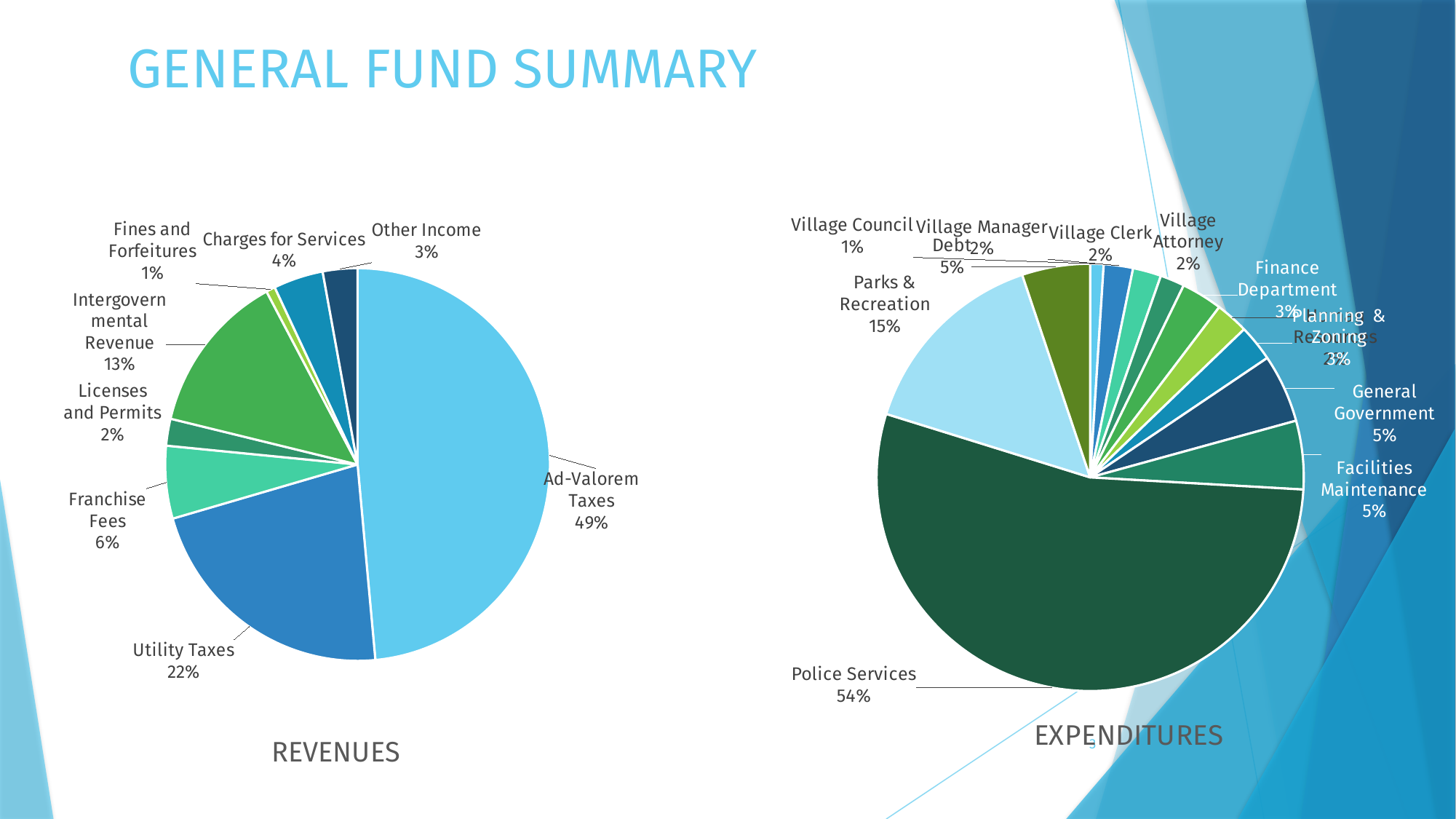

# GENERAL FUND SUMMARY

### Chart: EXPENDITURES

| Category | Column1 |
|---|---|
| Village Council | 160885.0 |
| Village Manager | 350824.0 |
| Village Clerk | 339869.0 |
| Village Attorney | 292676.0 |
| Finance Department | 491782.0 |
| Human Resources | 393407.0 |
| Planning  & Zoning | 435761.0 |
| General Government | 818500.0 |
| Facilities Maintenance | 821023.0 |
| Police Services | 8537500.0 |
| Parks & Recreation | 2384287.0 |
| Debt | 816455.0 |

### Chart: REVENUES

| Category | Column1 |
|---|---|
| Ad-Valorem Taxes | 6894470.0 |
| Utility Taxes | 3130000.0 |
| Franchise Fees | 850000.0 |
| Licenses and Permits | 315000.0 |
| Intergovernmental Revenue | 1904000.0 |
| Fines and Forfeitures | 108500.0 |
| Charges for Services | 592750.0 |
| Other Income | 413980.0 |
3